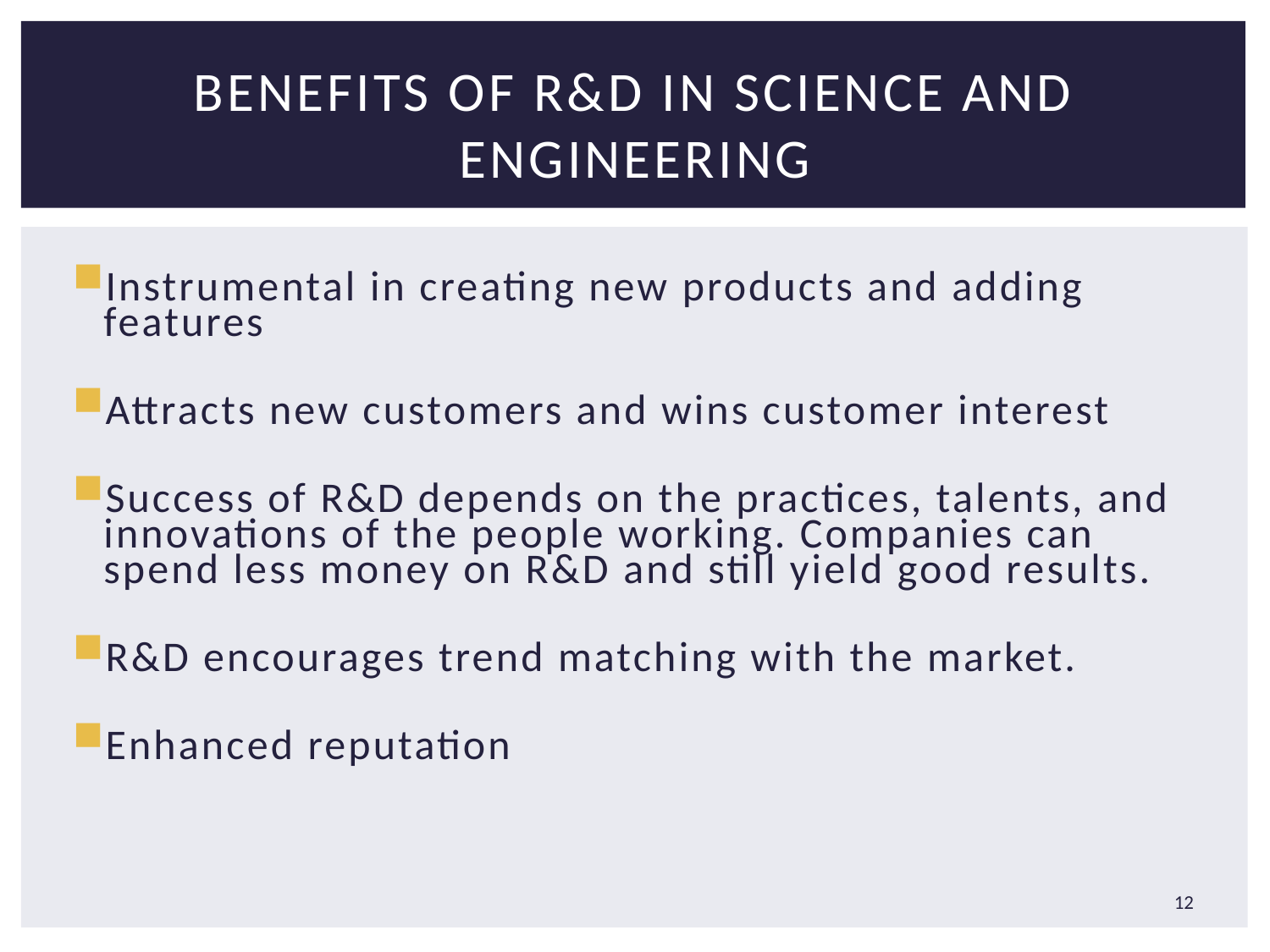

# Benefits of R&D in Science and Engineering
Instrumental in creating new products and adding features

Attracts new customers and wins customer interest

Success of R&D depends on the practices, talents, and innovations of the people working. Companies can spend less money on R&D and still yield good results.

R&D encourages trend matching with the market.

Enhanced reputation

12